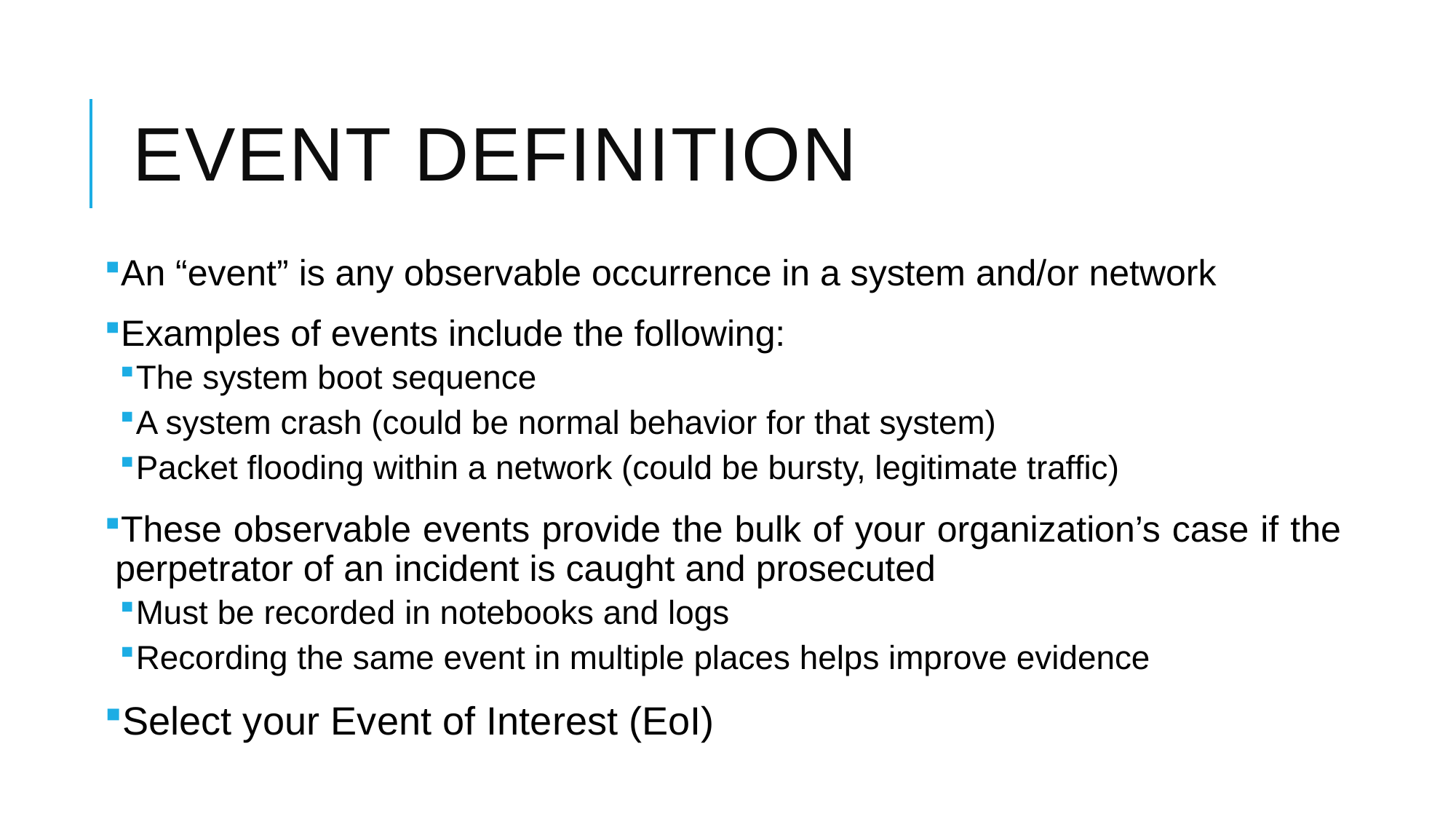

# Event Definition
An “event” is any observable occurrence in a system and/or network
Examples of events include the following:
The system boot sequence
A system crash (could be normal behavior for that system)
Packet flooding within a network (could be bursty, legitimate traffic)
These observable events provide the bulk of your organization’s case if the perpetrator of an incident is caught and prosecuted
Must be recorded in notebooks and logs
Recording the same event in multiple places helps improve evidence
Select your Event of Interest (EoI)